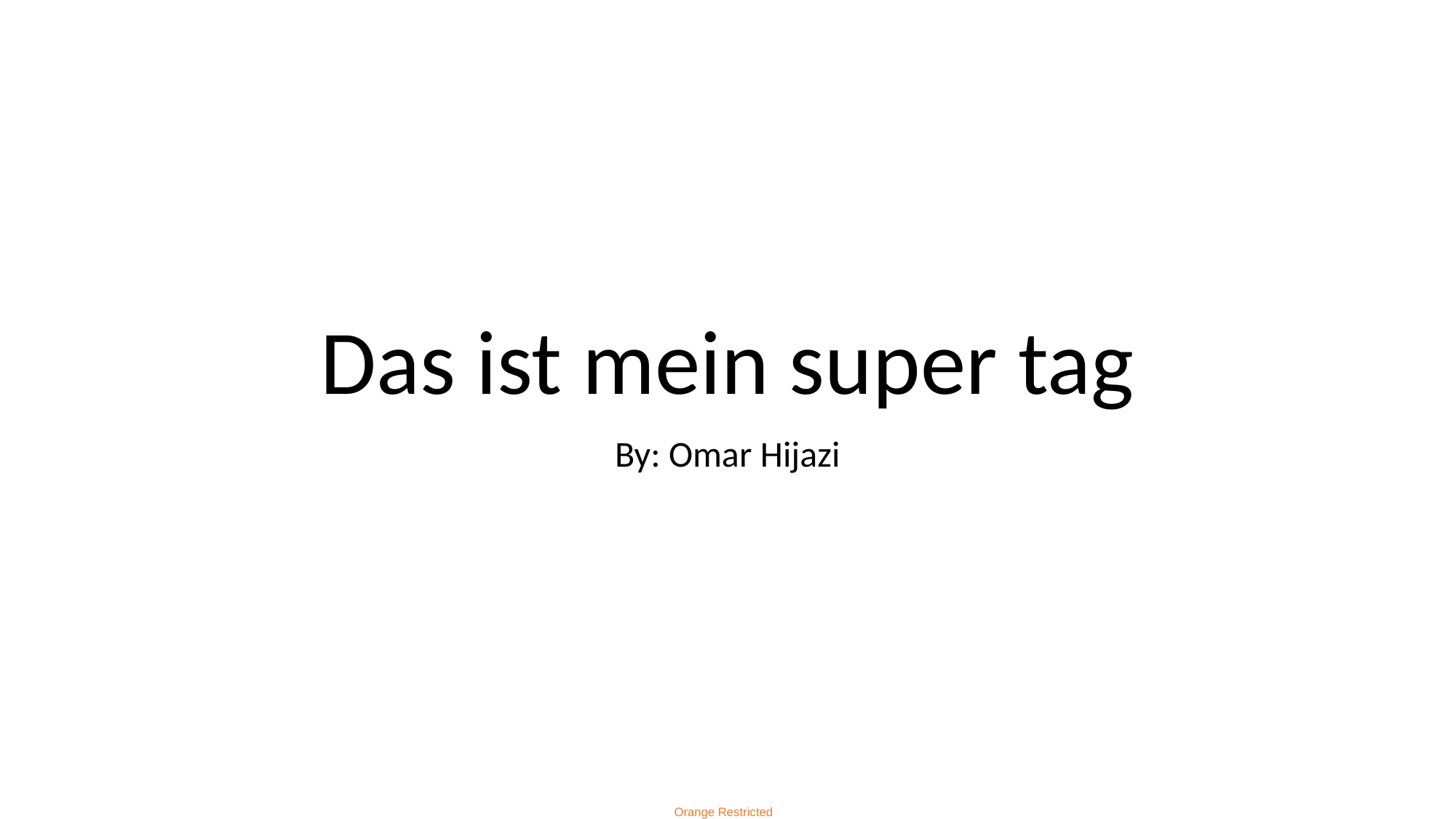

# Das ist mein super tag
By: Omar Hijazi